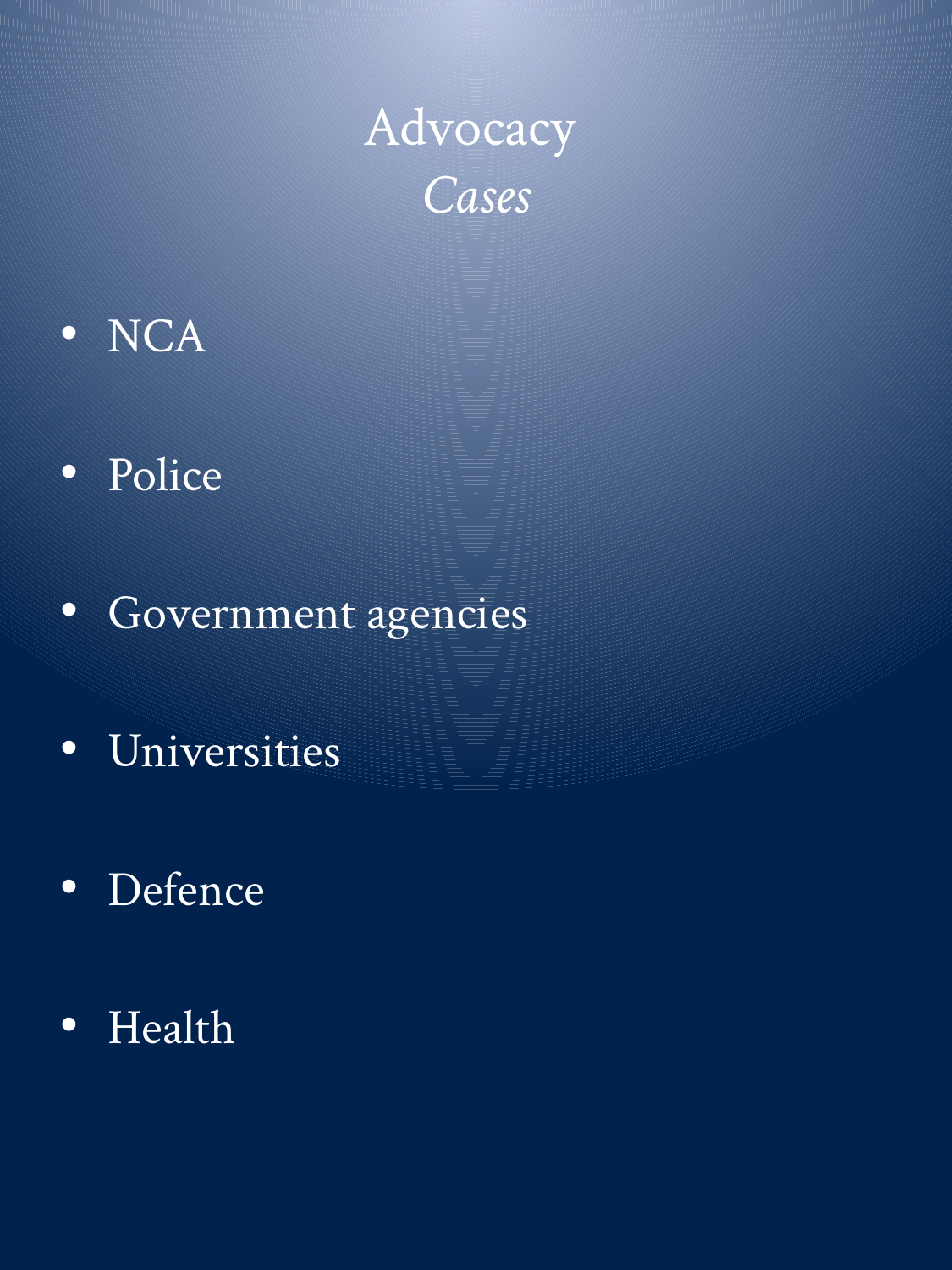

# Advocacy Cases
NCA

Police

Government agencies

Universities

Defence

Health